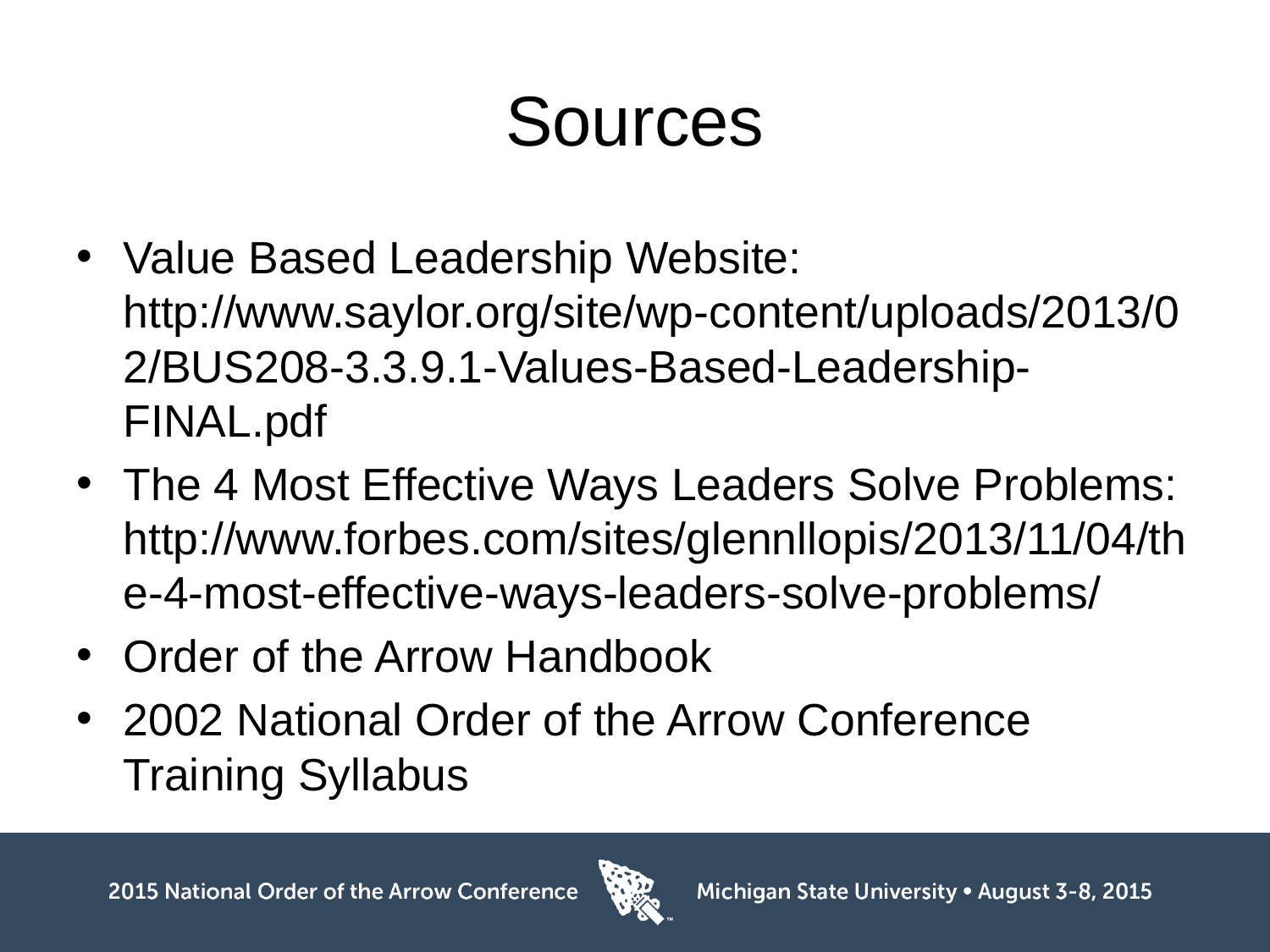

# Sources
Value Based Leadership Website: http://www.saylor.org/site/wp-content/uploads/2013/02/BUS208-3.3.9.1-Values-Based-Leadership-FINAL.pdf
The 4 Most Effective Ways Leaders Solve Problems: http://www.forbes.com/sites/glennllopis/2013/11/04/the-4-most-effective-ways-leaders-solve-problems/
Order of the Arrow Handbook
2002 National Order of the Arrow Conference Training Syllabus